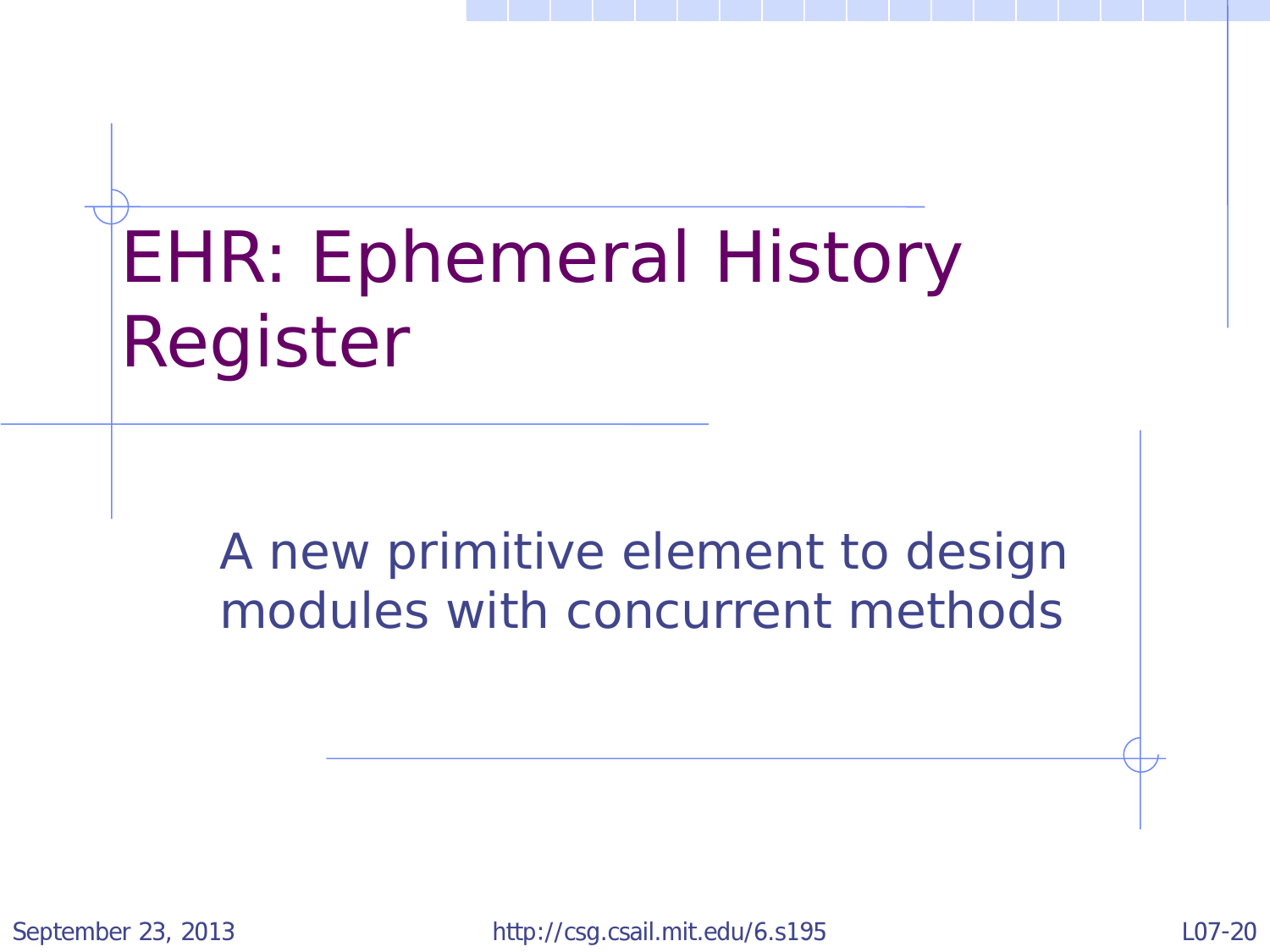

# EHR: Ephemeral History Register
A new primitive element to design modules with concurrent methods
September 23, 2013
http://csg.csail.mit.edu/6.s195
L07-20